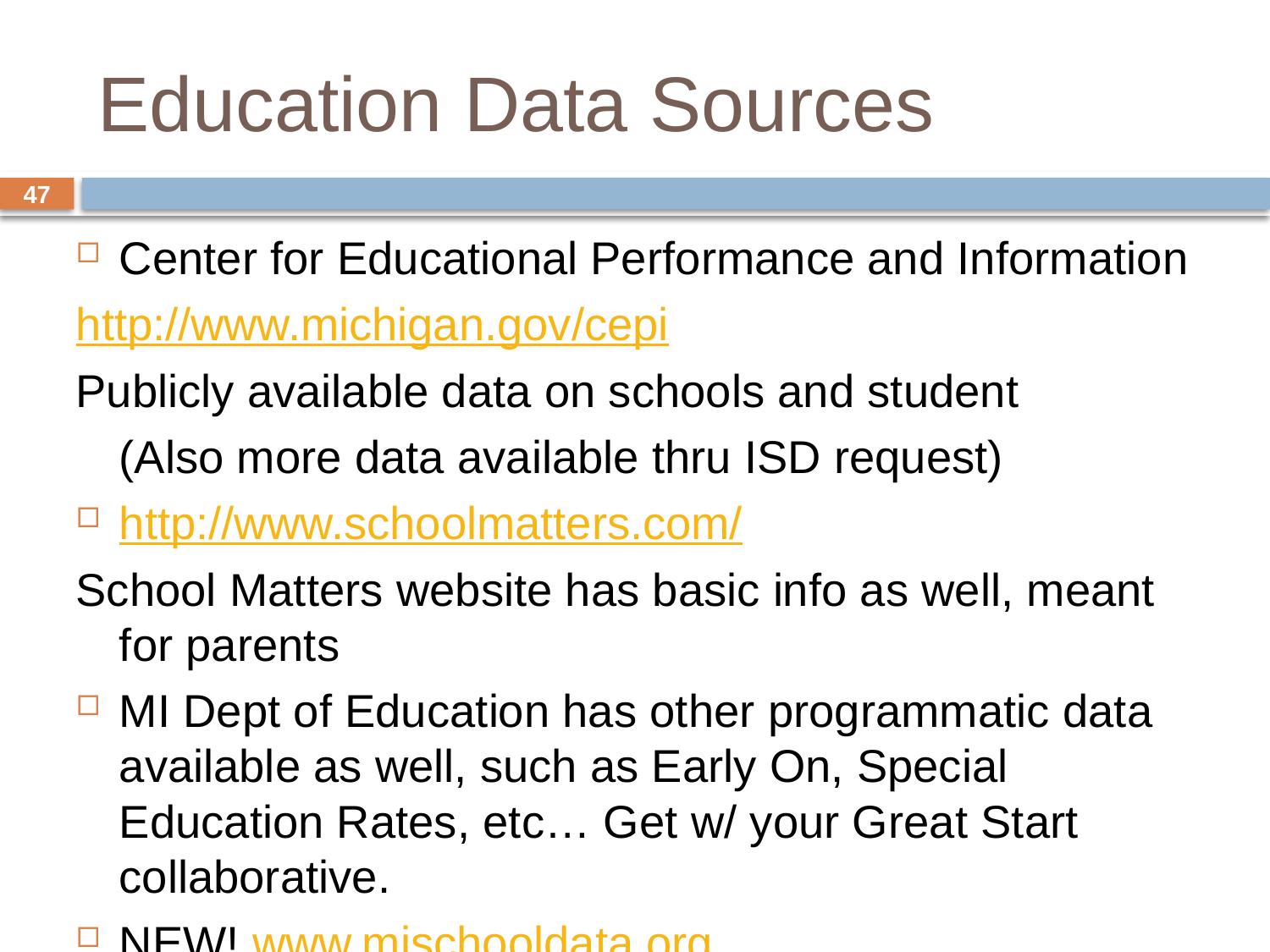

# Education Data Sources
47
Center for Educational Performance and Information
http://www.michigan.gov/cepi
Publicly available data on schools and student
	(Also more data available thru ISD request)
http://www.schoolmatters.com/
School Matters website has basic info as well, meant for parents
MI Dept of Education has other programmatic data available as well, such as Early On, Special Education Rates, etc… Get w/ your Great Start collaborative.
NEW! www.mischooldata.org